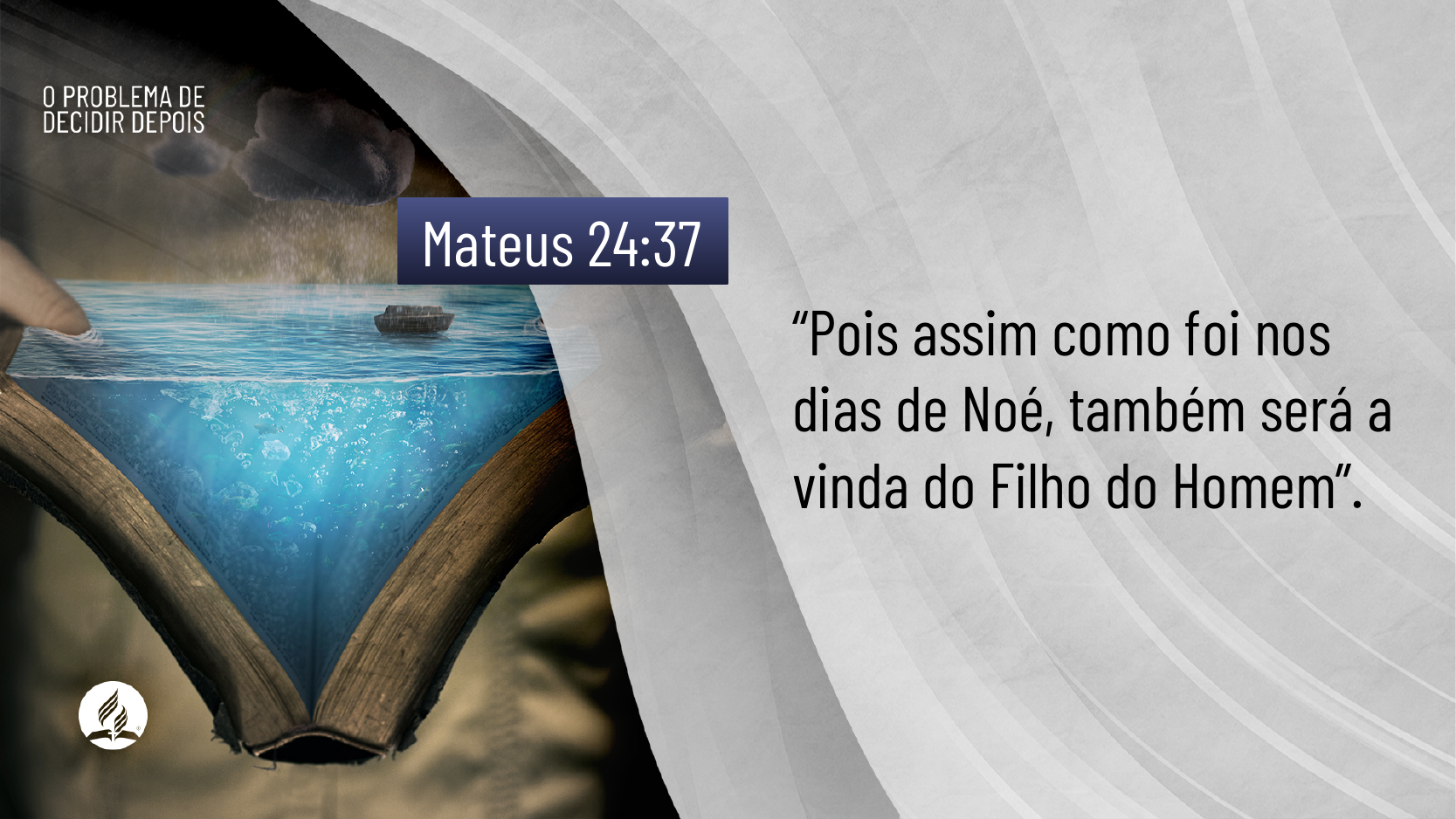

Mateus 24:37
“Pois assim como foi nos dias de Noé, também será a vinda do Filho do Homem”.